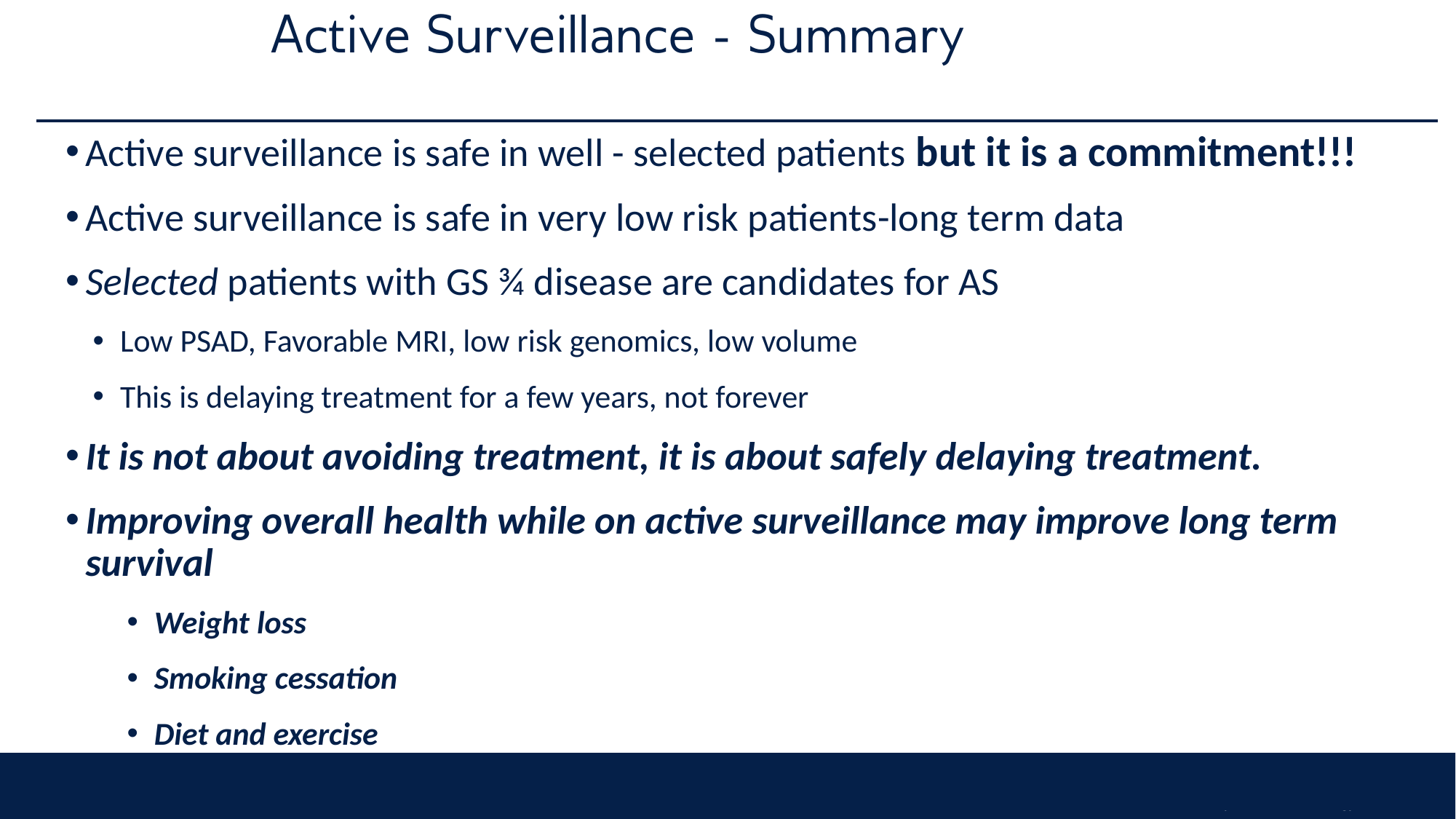

# Active Surveillance - Summary
Active surveillance is safe in well - selected patients but it is a commitment!!!
Active surveillance is safe in very low risk patients-long term data
Selected patients with GS ¾ disease are candidates for AS
Low PSAD, Favorable MRI, low risk genomics, low volume
This is delaying treatment for a few years, not forever
It is not about avoiding treatment, it is about safely delaying treatment.
Improving overall health while on active surveillance may improve long term survival
Weight loss
Smoking cessation
Diet and exercise